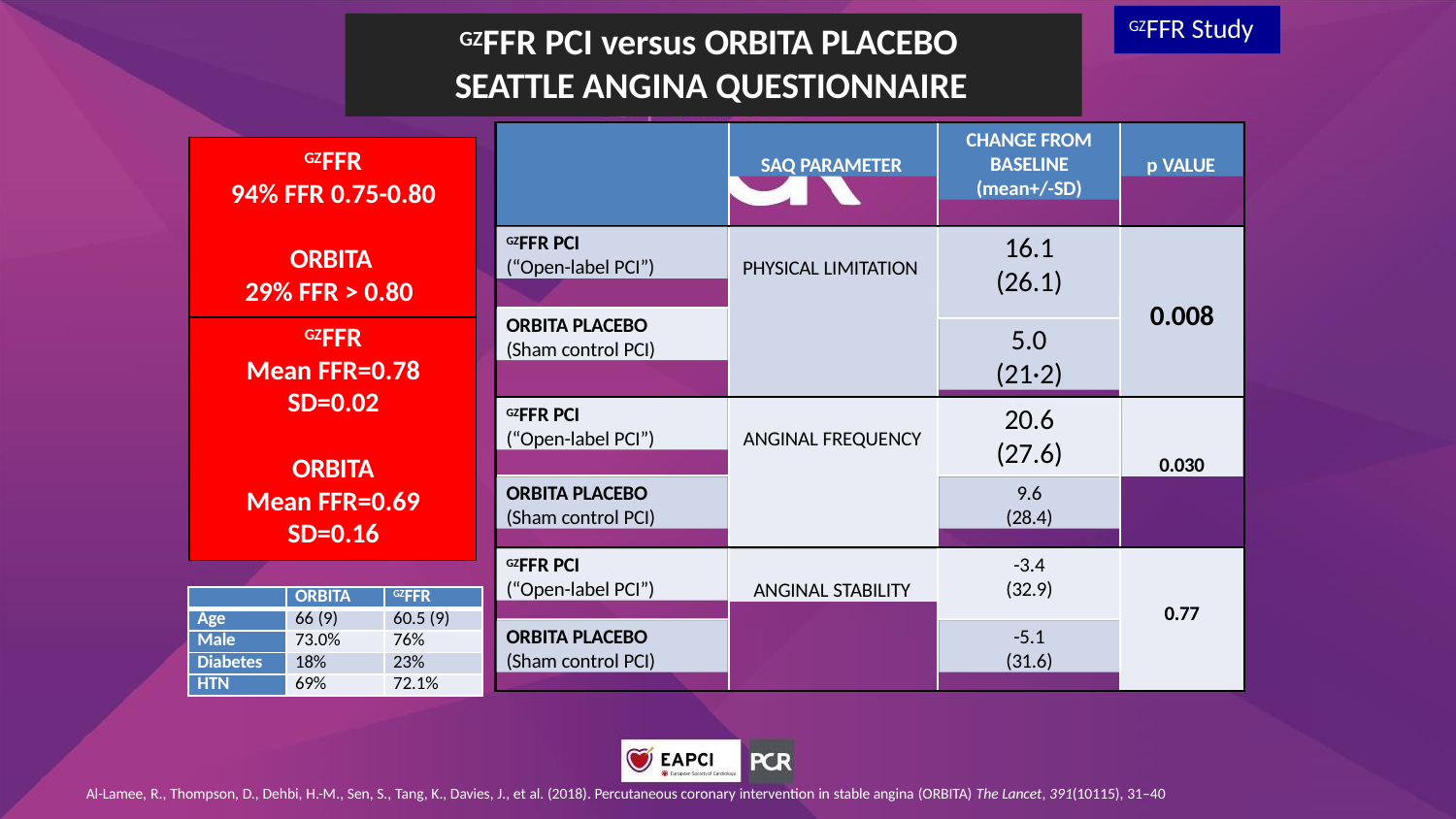

GZFFR Study

# GZFFR PCI versus ORBITA PLACEBO  SEATTLE ANGINA QUESTIONNAIRE

SAQ PARAMETER
CHANGE FROM
BASELINE
(mean+/-SD)

p VALUE

GZFFR
94% FFR 0.75-0.80

GZFFR PCI
(“Open-label PCI”)

PHYSICAL LIMITATION
16.1
(26.1)
ORBITA  29% FFR > 0.80

0.008
ORBITA PLACEBO
(Sham control PCI)

GZFFR
Mean FFR=0.78
SD=0.02

5.0  (21·2)

GZFFR PCI
(“Open-label PCI”)

0.030
20.6
(27.6)
ANGINAL FREQUENCY
ORBITA
Mean FFR=0.69
SD=0.16

ORBITA PLACEBO
(Sham control PCI)
9.6
(28.4)

GZFFR PCI
(“Open-label PCI”)

ANGINAL STABILITY
-3.4
(32.9)
|  | ORBITA | GZFFR |
| --- | --- | --- |
| Age | 66 (9) | 60.5 (9) |
| Male | 73.0% | 76% |
| Diabetes | 18% | 23% |
| HTN | 69% | 72.1% |
0.77

ORBITA PLACEBO
(Sham control PCI)
-5.1
(31.6)

Al-Lamee, R., Thompson, D., Dehbi, H.-M., Sen, S., Tang, K., Davies, J., et al. (2018). Percutaneous coronary intervention in stable angina (ORBITA) The Lancet, 391(10115), 31–40